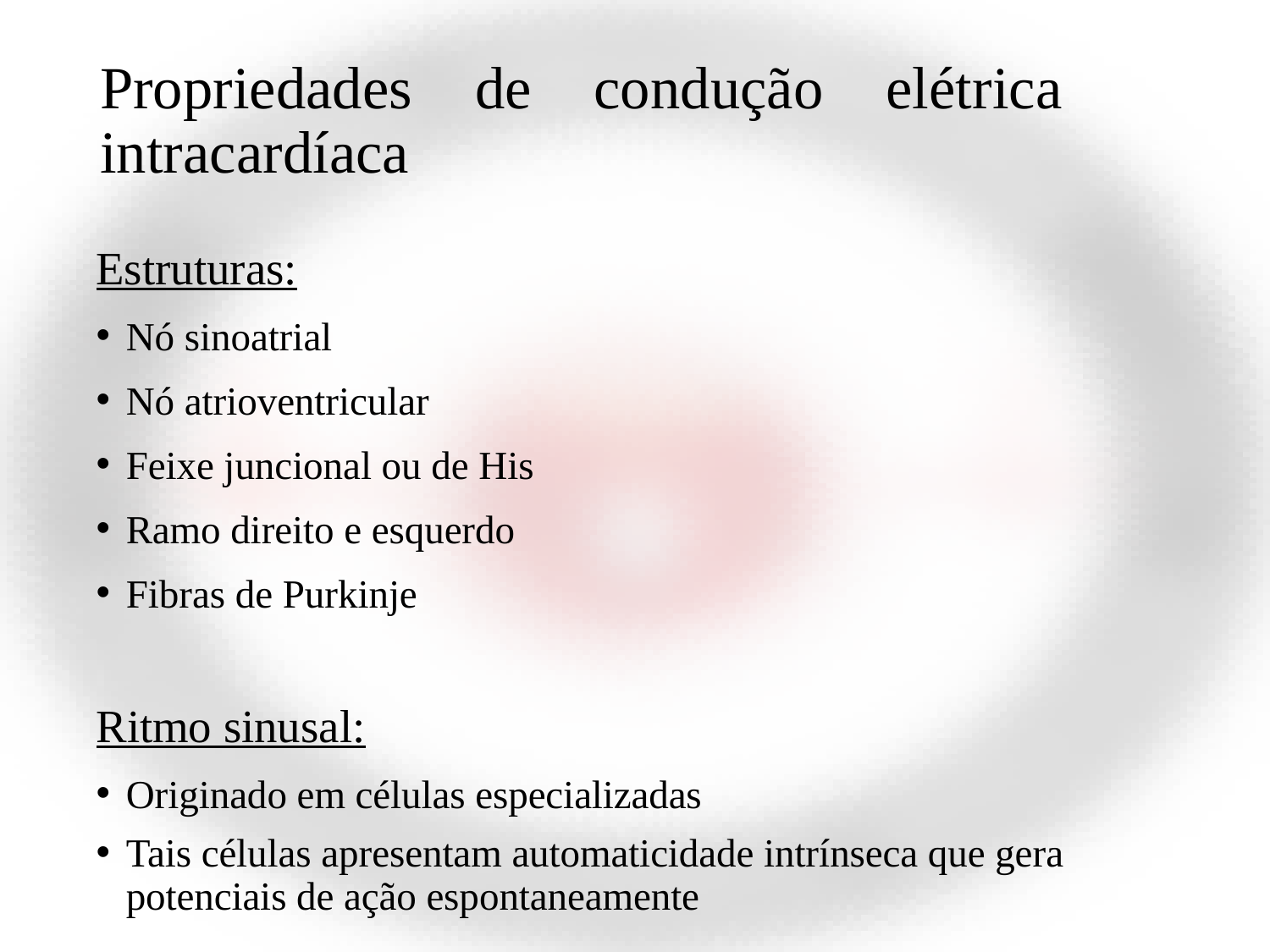

# Propriedades de condução elétrica 				intracardíaca
Estruturas:
Nó sinoatrial
Nó atrioventricular
Feixe juncional ou de His
Ramo direito e esquerdo
Fibras de Purkinje

Ritmo sinusal:
Originado em células especializadas
Tais células apresentam automaticidade intrínseca que gera potenciais de ação espontaneamente